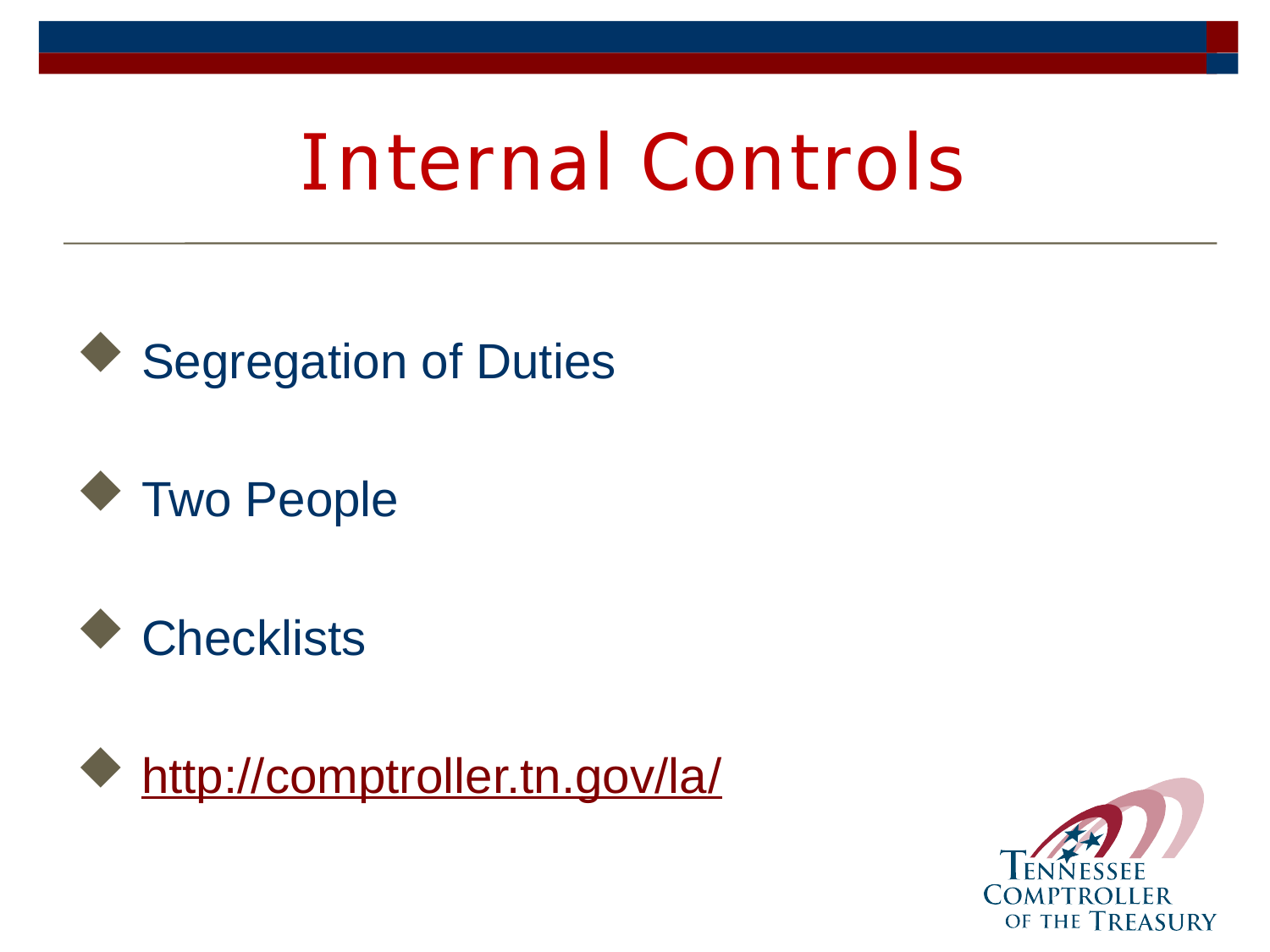

# Internal Controls

Segregation of Duties

Two People

Checklists

http://comptroller.tn.gov/la/